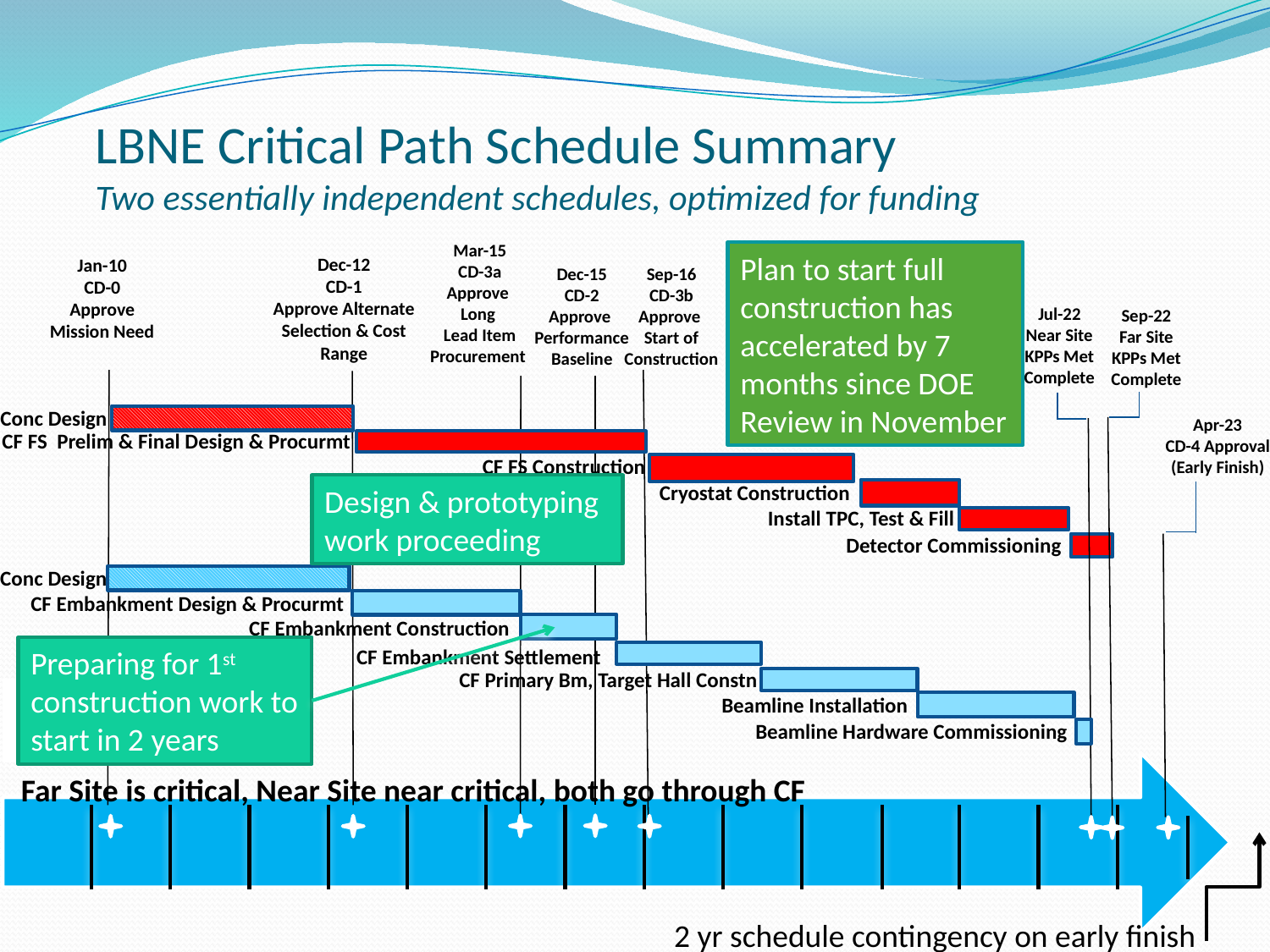

# LBNE Critical Path Schedule Summary Two essentially independent schedules, optimized for funding
Mar-15
CD-3a
Approve
Long
Lead Item Procurement
Dec-12
CD-1
Approve Alternate Selection & Cost Range
Jan-10
CD-0
Approve Mission Need
Dec-15
CD-2
Approve
Performance
Baseline
Sep-16
CD-3b
Approve
Start of Construction
Sep-22
Far Site
KPPs Met
Complete
Plan to start full construction has accelerated by 7 months since DOE Review in November
Jul-22
Near Site
KPPs Met
Complete
Conc Design

Apr-23
CD-4 Approval (Early Finish)
CF FS  Prelim & Final Design & Procurmt

CF FS Construction

Cryostat Construction
Design & prototyping work proceeding

Install TPC, Test & Fill

Detector Commissioning

Conc Design

CF Embankment Design & Procurmt

CF Embankment Construction

CF Embankment Settlement
Preparing for 1st construction work to start in 2 years

CF Primary Bm, Target Hall Constn

Beamline Installation

Beamline Hardware Commissioning

Far Site is critical, Near Site near critical, both go through CF

2 yr schedule contingency on early finish